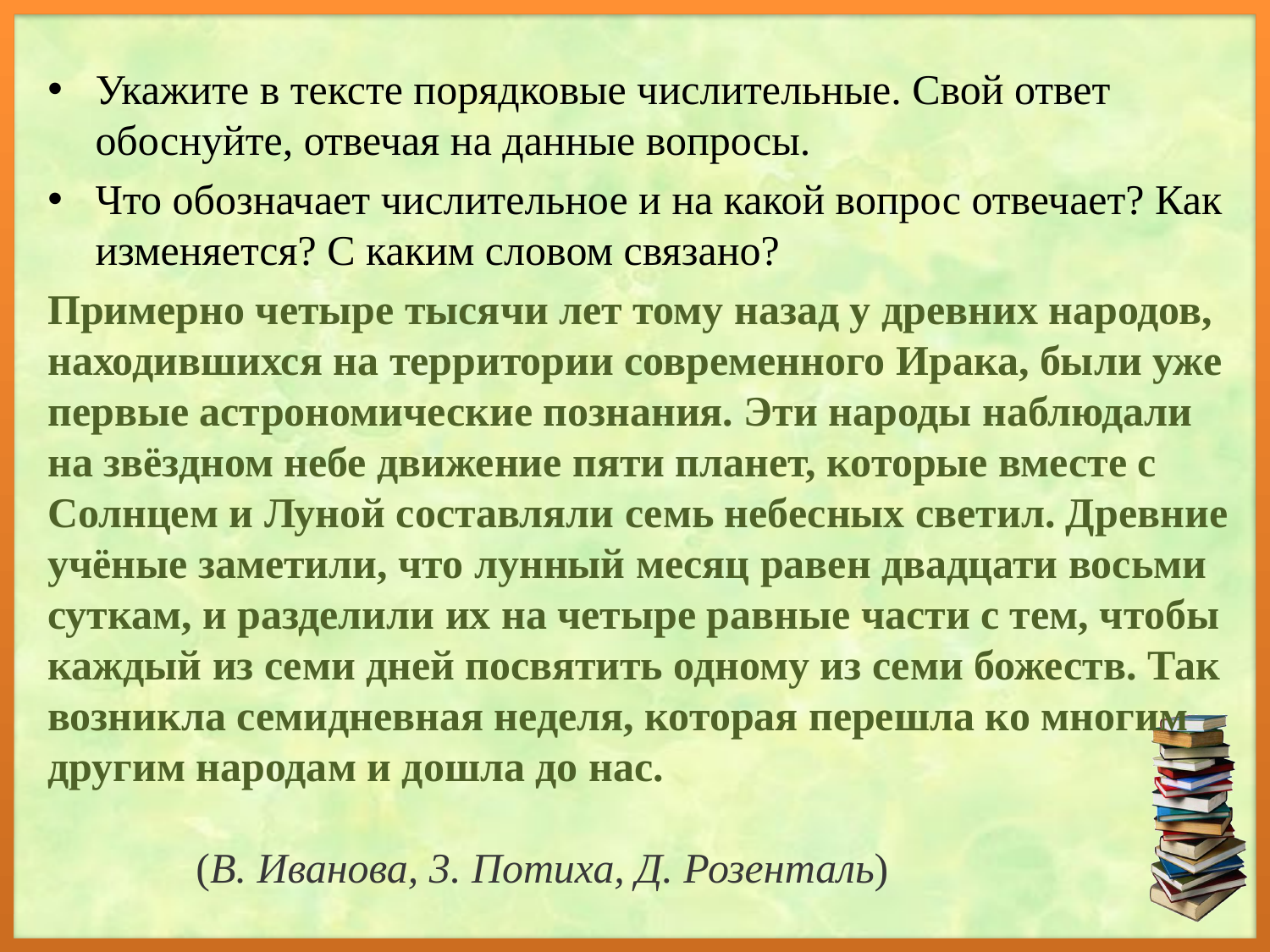

Укажите в тексте порядковые числительные. Свой ответ обоснуйте, отвечая на данные вопросы.
Что обозначает числительное и на какой вопрос отвечает? Как изменяется? С каким словом связано?
Примерно четыре тысячи лет тому назад у древних народов, находившихся на территории современного Ирака, были уже первые астрономические познания. Эти народы наблюдали на звёздном небе движение пяти планет, которые вместе с Солнцем и Луной составляли семь небесных светил. Древние учёные заметили, что лунный месяц равен двадцати восьми суткам, и разделили их на четыре равные части с тем, чтобы каждый из семи дней посвятить одному из семи божеств. Так возникла семидневная неделя, которая перешла ко многим другим народам и дошла до нас.
                                                                                                                              (В. Иванова, 3. Потиха, Д. Розенталь)